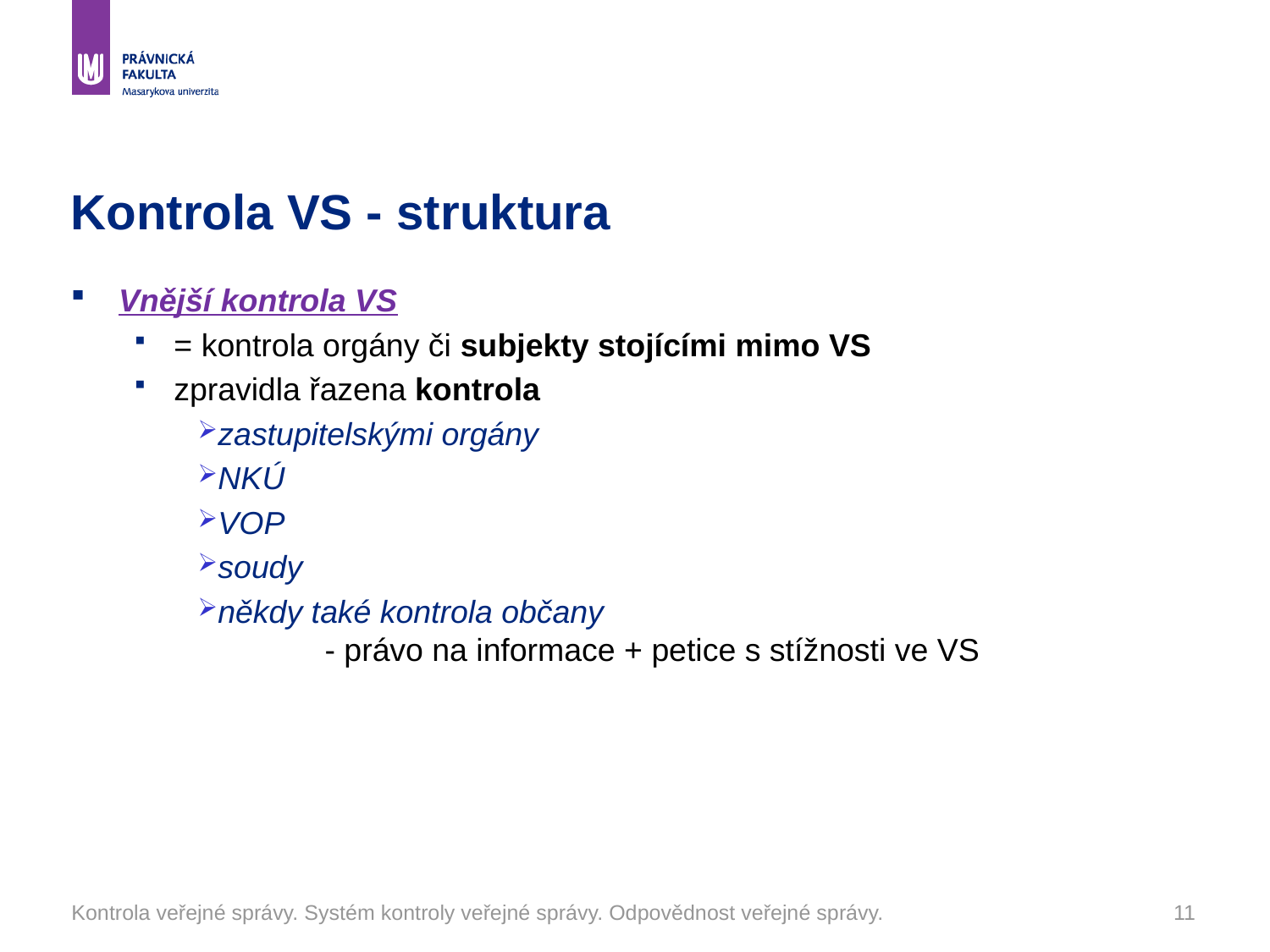

# Kontrola VS - struktura
Vnější kontrola VS
= kontrola orgány či subjekty stojícími mimo VS
zpravidla řazena kontrola
zastupitelskými orgány
NKÚ
VOP
soudy
někdy také kontrola občany                                                                   	- právo na informace + petice s stížnosti ve VS
Kontrola veřejné správy. Systém kontroly veřejné správy. Odpovědnost veřejné správy.
11